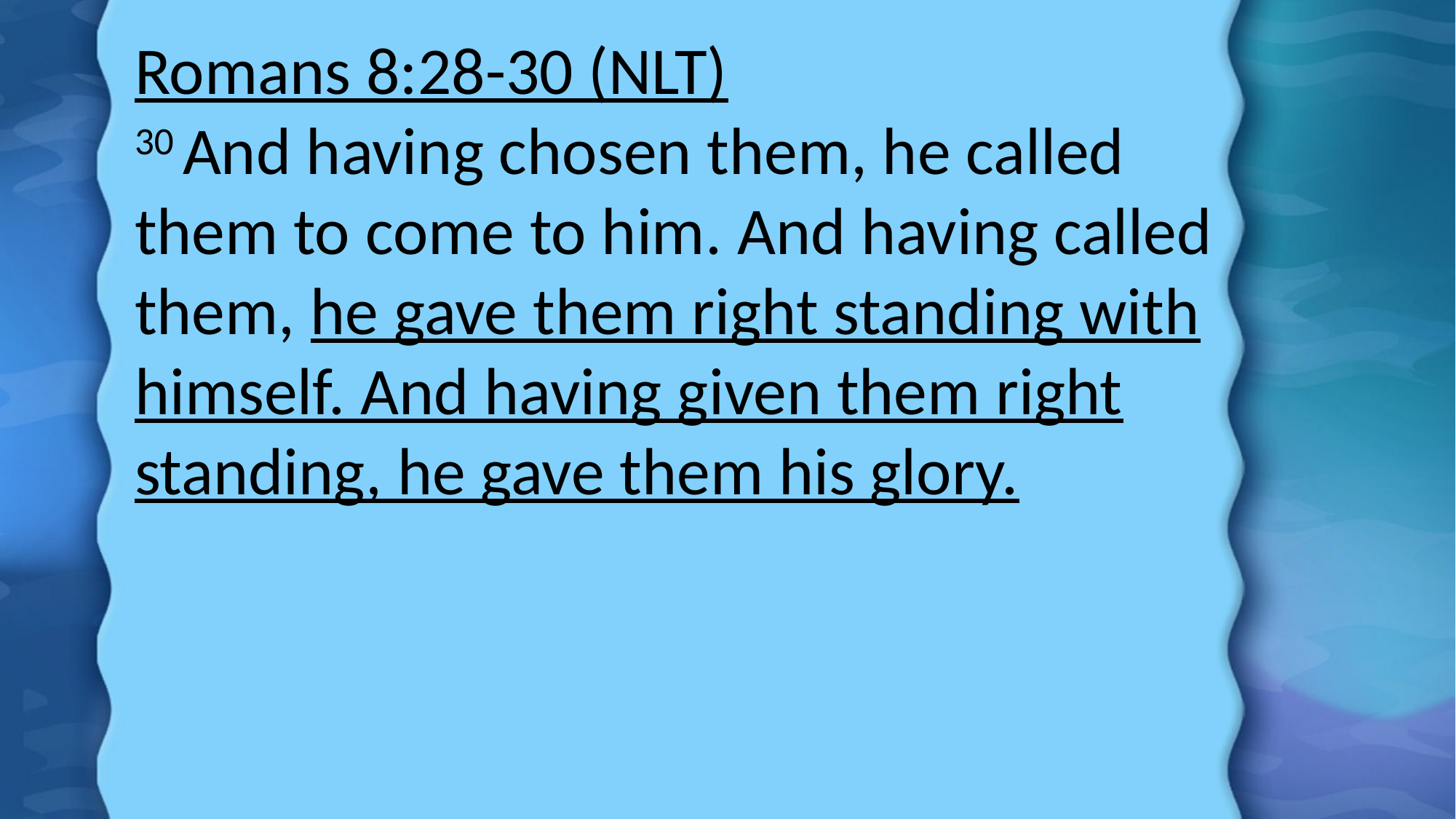

Romans 8:28-30 (NLT)
30 And having chosen them, he called them to come to him. And having called them, he gave them right standing with himself. And having given them right standing, he gave them his glory.